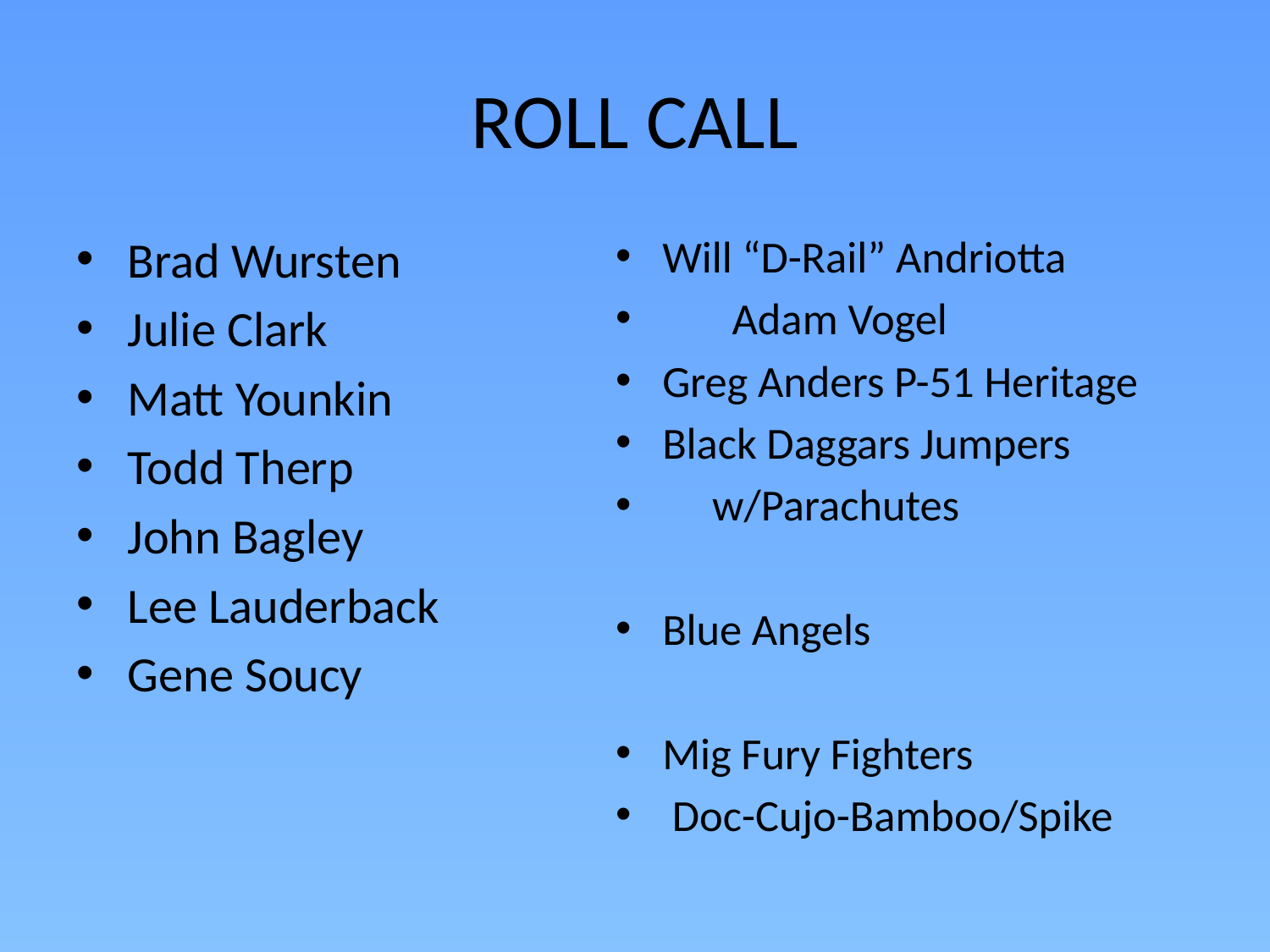

# ROLL CALL
Brad Wursten
Julie Clark
Matt Younkin
Todd Therp
John Bagley
Lee Lauderback
Gene Soucy

Will “D-Rail” Andriotta
       Adam Vogel
Greg Anders P-51 Heritage
Black Daggars Jumpers
     w/Parachutes

Blue Angels

Mig Fury Fighters
 Doc-Cujo-Bamboo/Spike